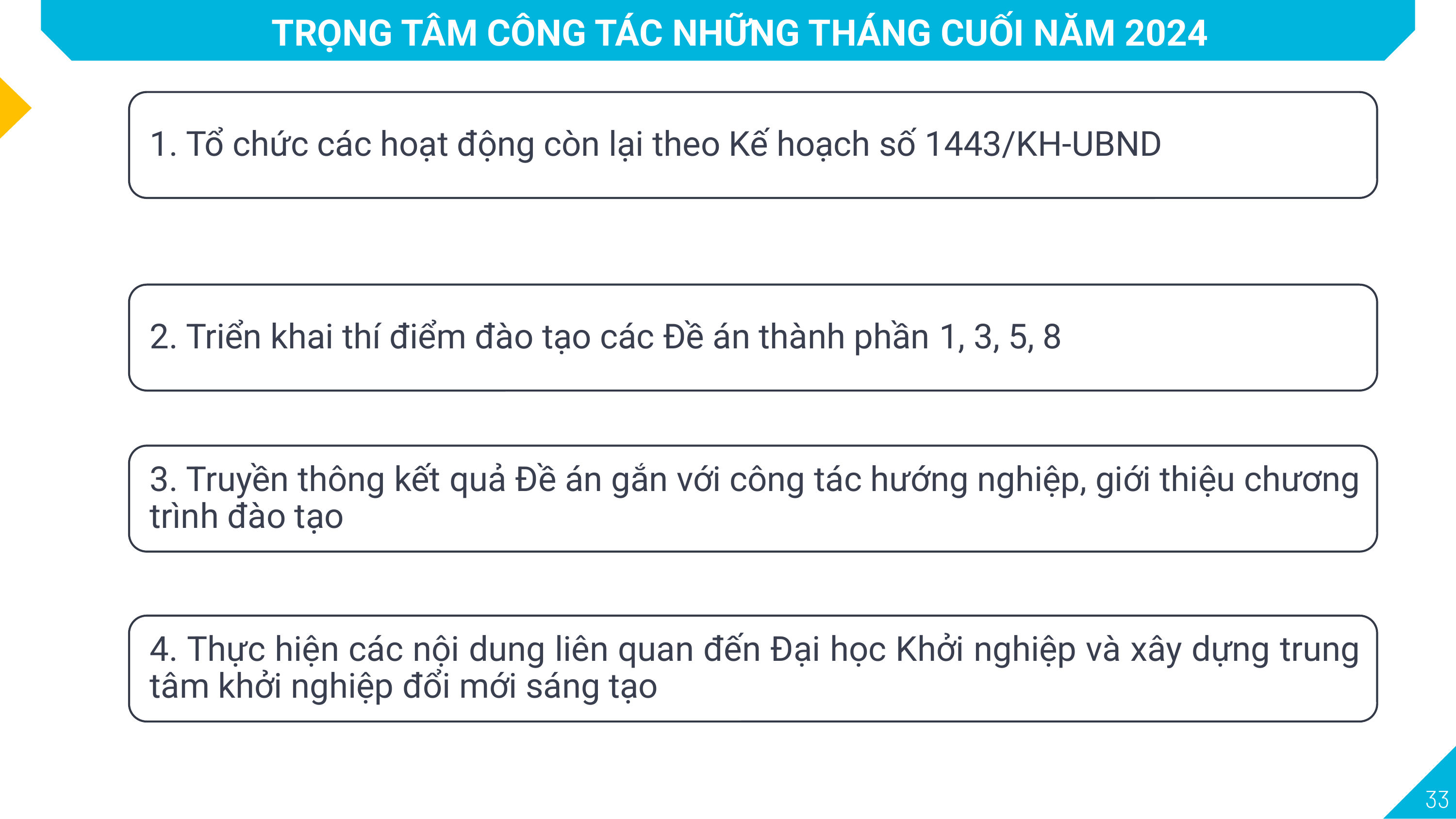

TRỌNG TÂM CÔNG TÁC NHỮNG THÁNG CUỐI NĂM 2024
1. Tổ chức các hoạt động còn lại theo Kế hoạch số 1443/KH-UBND
2. Triển khai thí điểm đào tạo các Đề án thành phần 1, 3, 5, 8
3. Truyền thông kết quả Đề án gắn với công tác hướng nghiệp, giới thiệu chương trình đào tạo
4. Thực hiện các nội dung liên quan đến Đại học Khởi nghiệp và xây dựng trung tâm khởi nghiệp đổi mới sáng tạo
33